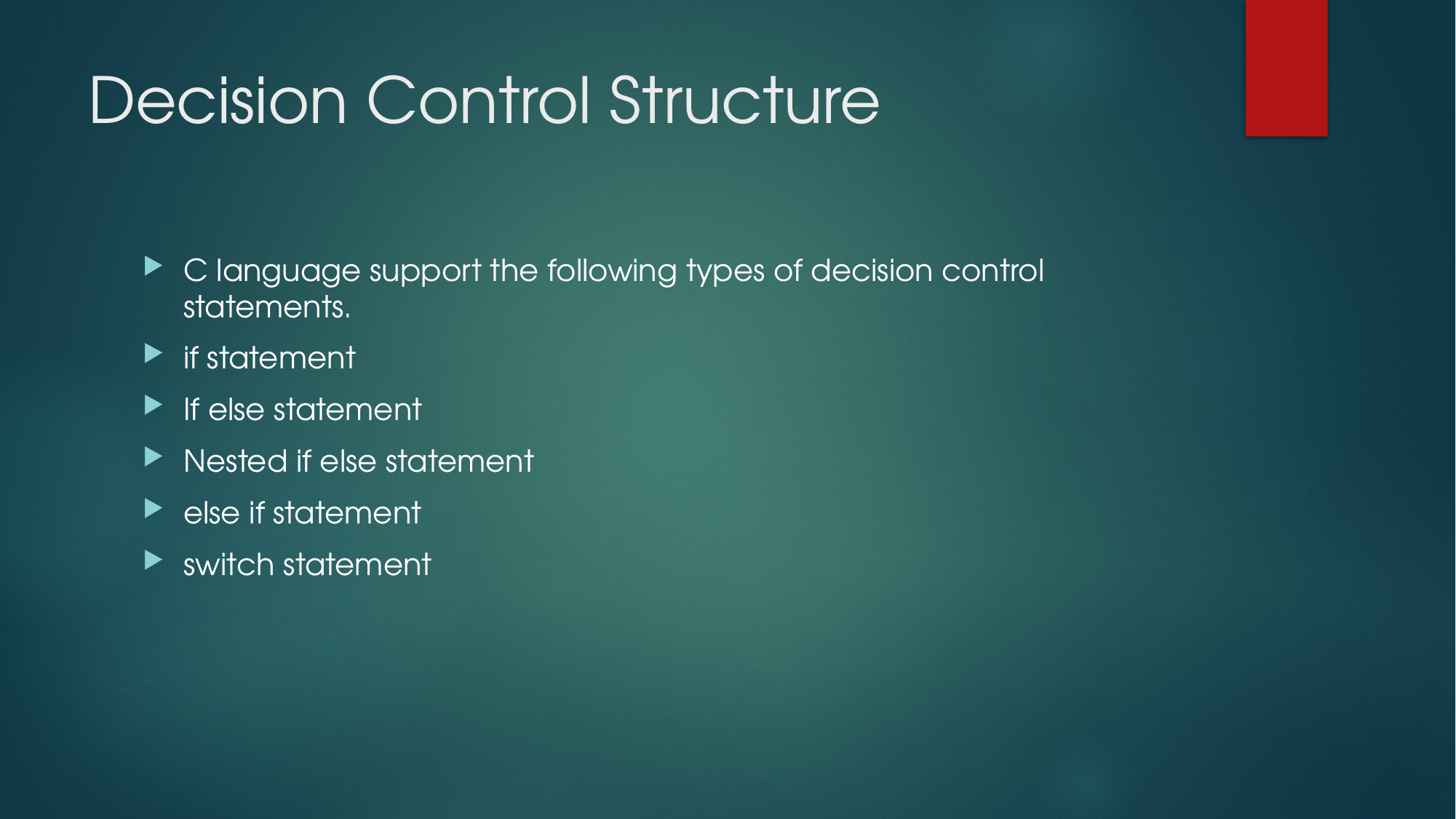

# Decision Control Structure
C language support the following types of decision control statements.
if statement
If else statement
Nested if else statement
else if statement
switch statement